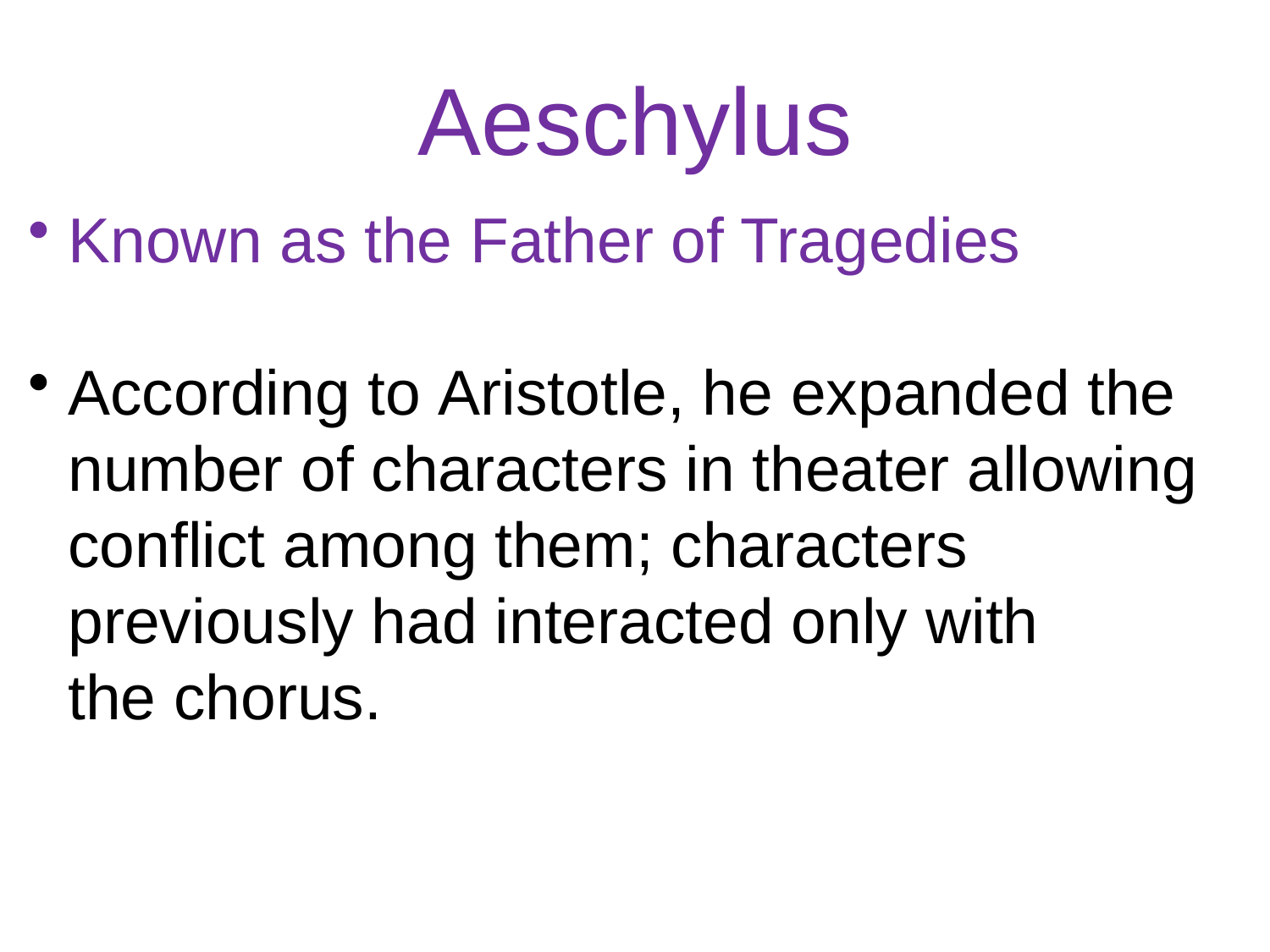

# Aeschylus
Known as the Father of Tragedies

According to Aristotle, he expanded the number of characters in theater allowing conflict among them; characters previously had interacted only with the chorus.